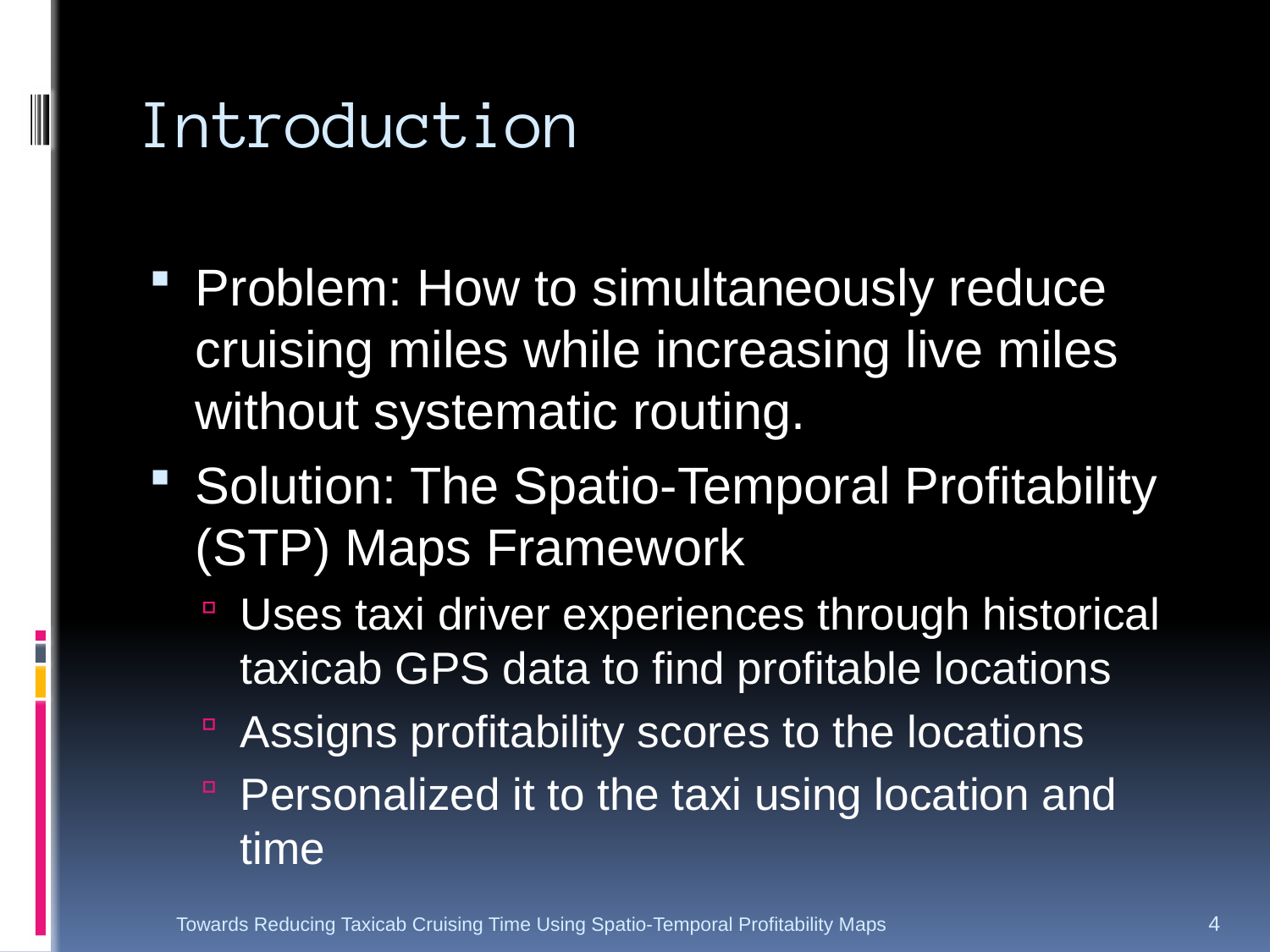

# Introduction
Problem: How to simultaneously reduce cruising miles while increasing live miles without systematic routing.
Solution: The Spatio-Temporal Profitability (STP) Maps Framework
Uses taxi driver experiences through historical taxicab GPS data to find profitable locations
Assigns profitability scores to the locations
Personalized it to the taxi using location and time
Towards Reducing Taxicab Cruising Time Using Spatio-Temporal Profitability Maps
4